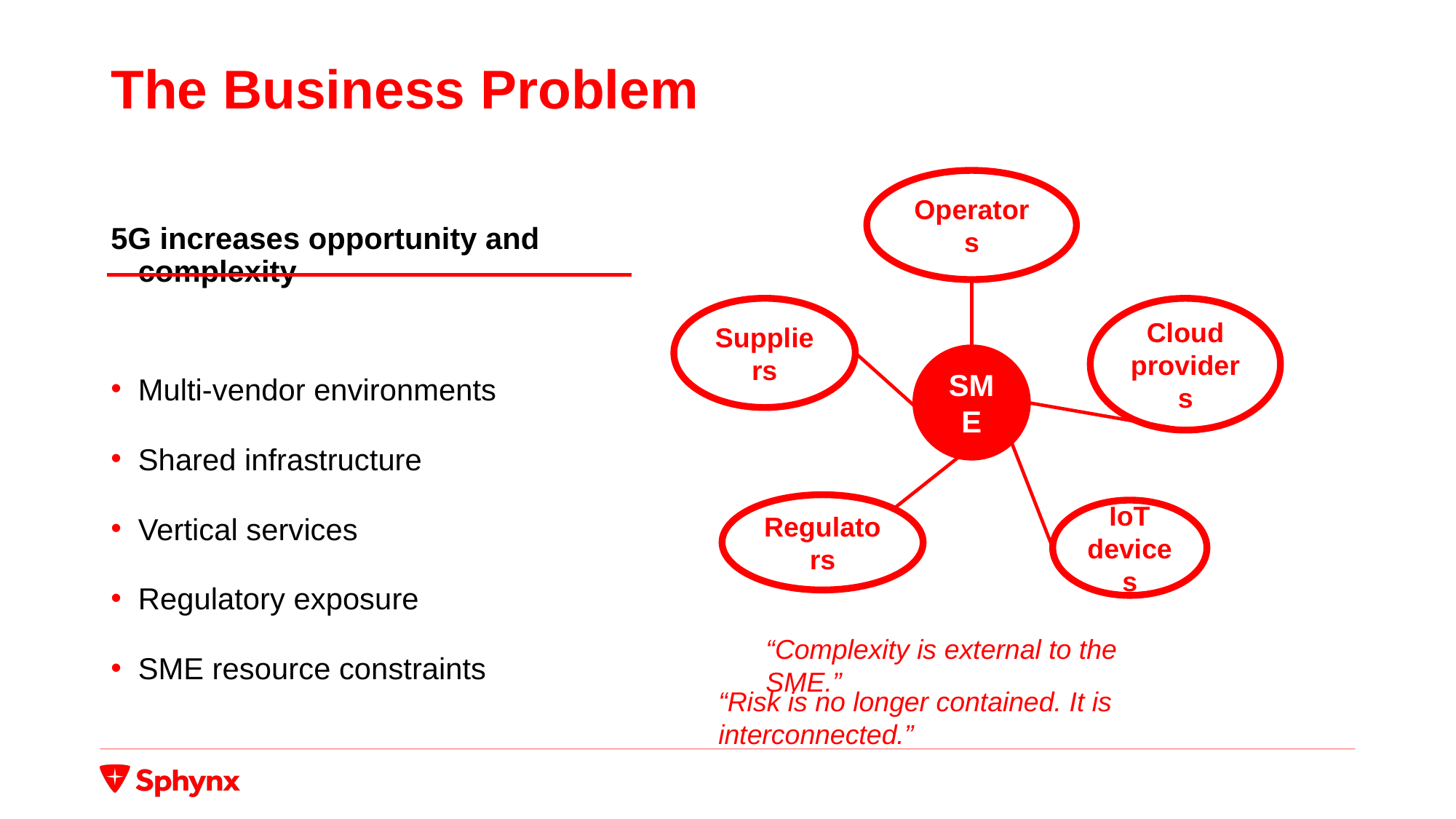

# The Business Problem
Operators
5G increases opportunity and complexity

Multi-vendor environments
Shared infrastructure
Vertical services
Regulatory exposure
SME resource constraints

Suppliers
Cloud providers
SME
Regulators
IoT devices
“Complexity is external to the SME.”
“Risk is no longer contained. It is interconnected.”